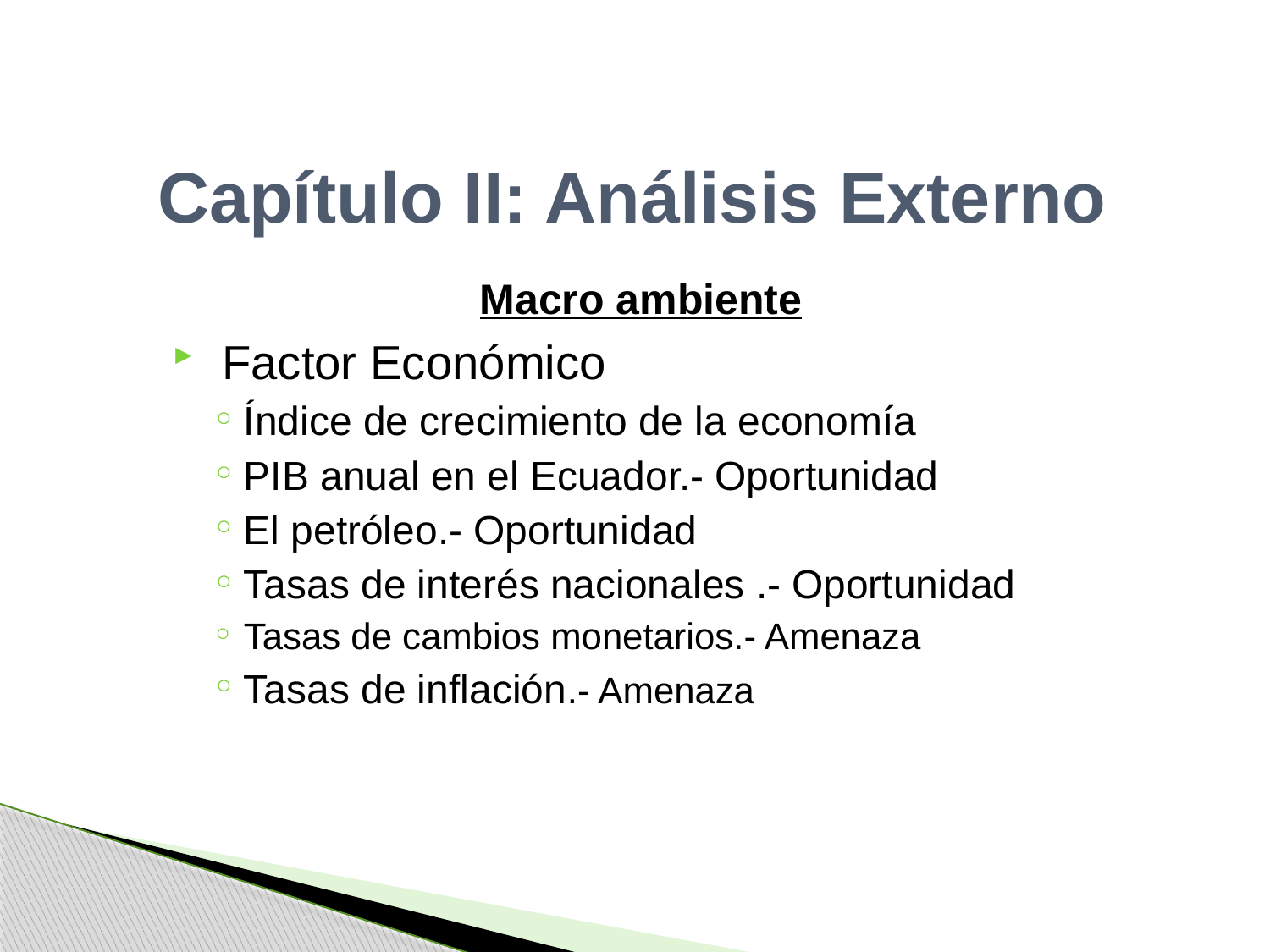

# Capítulo II: Análisis Externo
Macro ambiente
 Factor Económico
Índice de crecimiento de la economía
PIB anual en el Ecuador.- Oportunidad
El petróleo.- Oportunidad
Tasas de interés nacionales .- Oportunidad
Tasas de cambios monetarios.- Amenaza
Tasas de inflación.- Amenaza